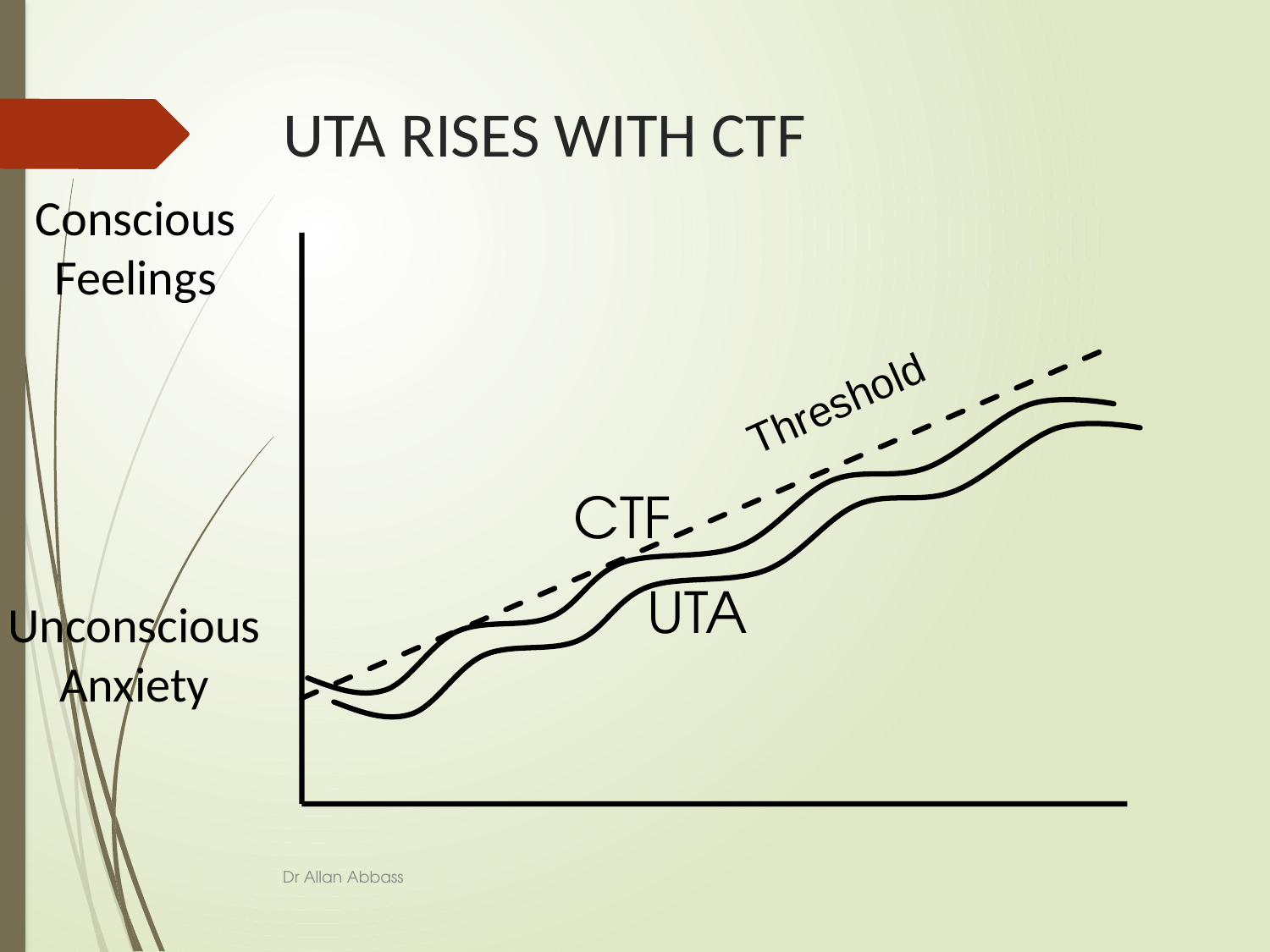

# UTA RISES WITH CTF
Conscious
Feelings

Threshold
CTF

UTA
Unconscious
Anxiety

Dr Allan Abbass